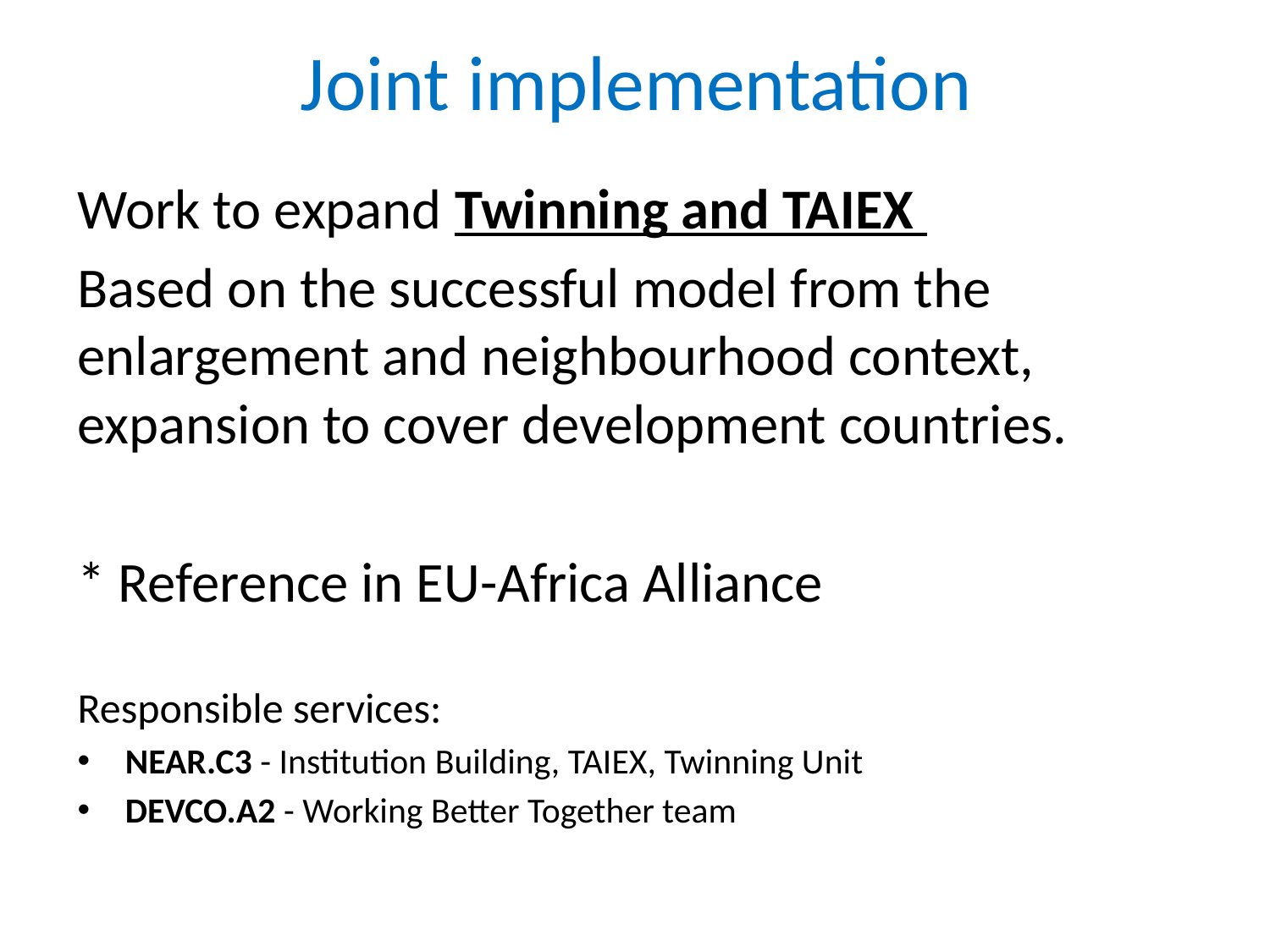

# Joint implementation
Work to expand Twinning and TAIEX
Based on the successful model from the enlargement and neighbourhood context, expansion to cover development countries.

* Reference in EU-Africa Alliance

Responsible services:
NEAR.C3 - Institution Building, TAIEX, Twinning Unit
DEVCO.A2 - Working Better Together team